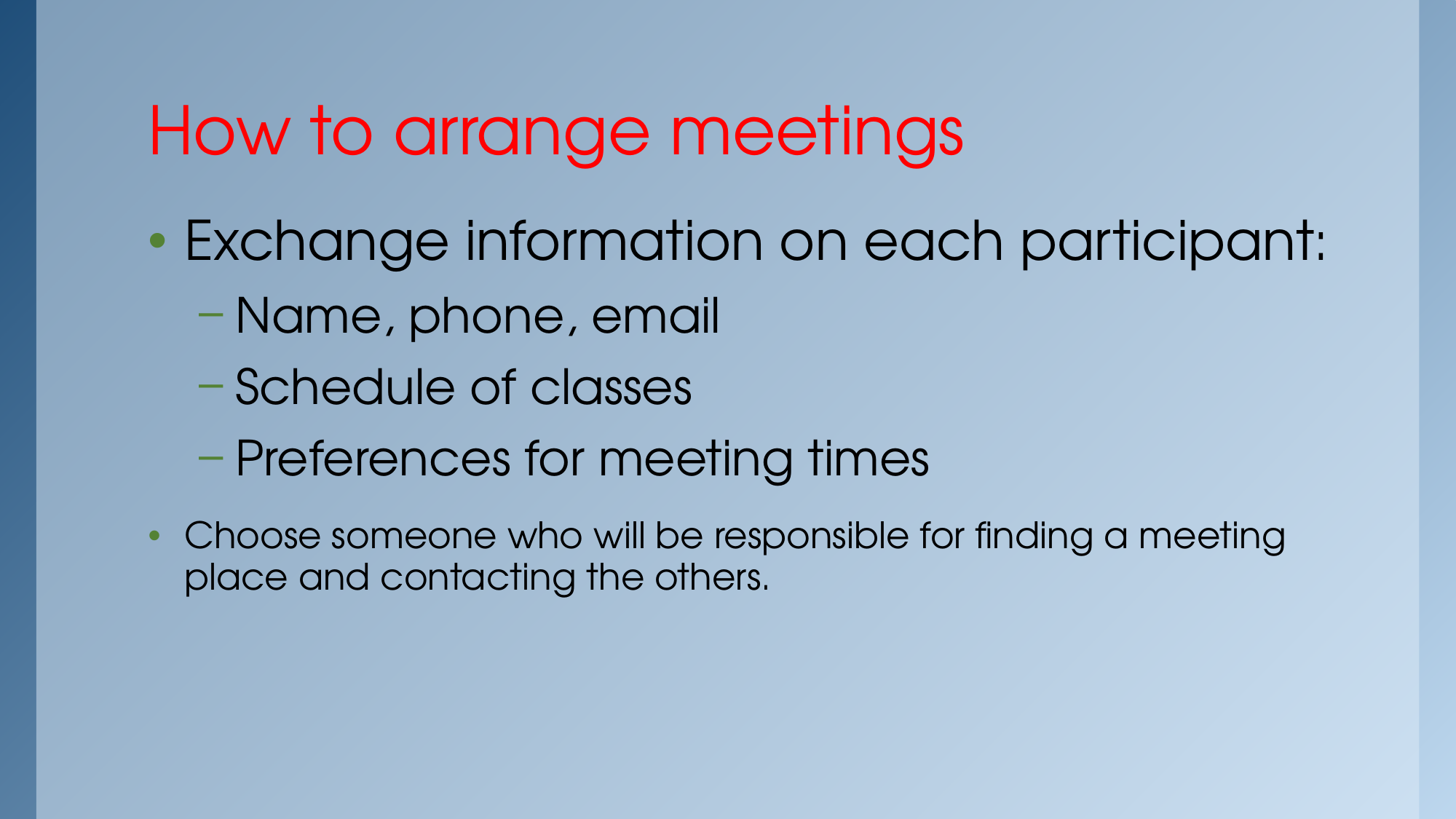

# How to arrange meetings
Exchange information on each participant:
Name, phone, email
Schedule of classes
Preferences for meeting times
Choose someone who will be responsible for finding a meeting place and contacting the others.